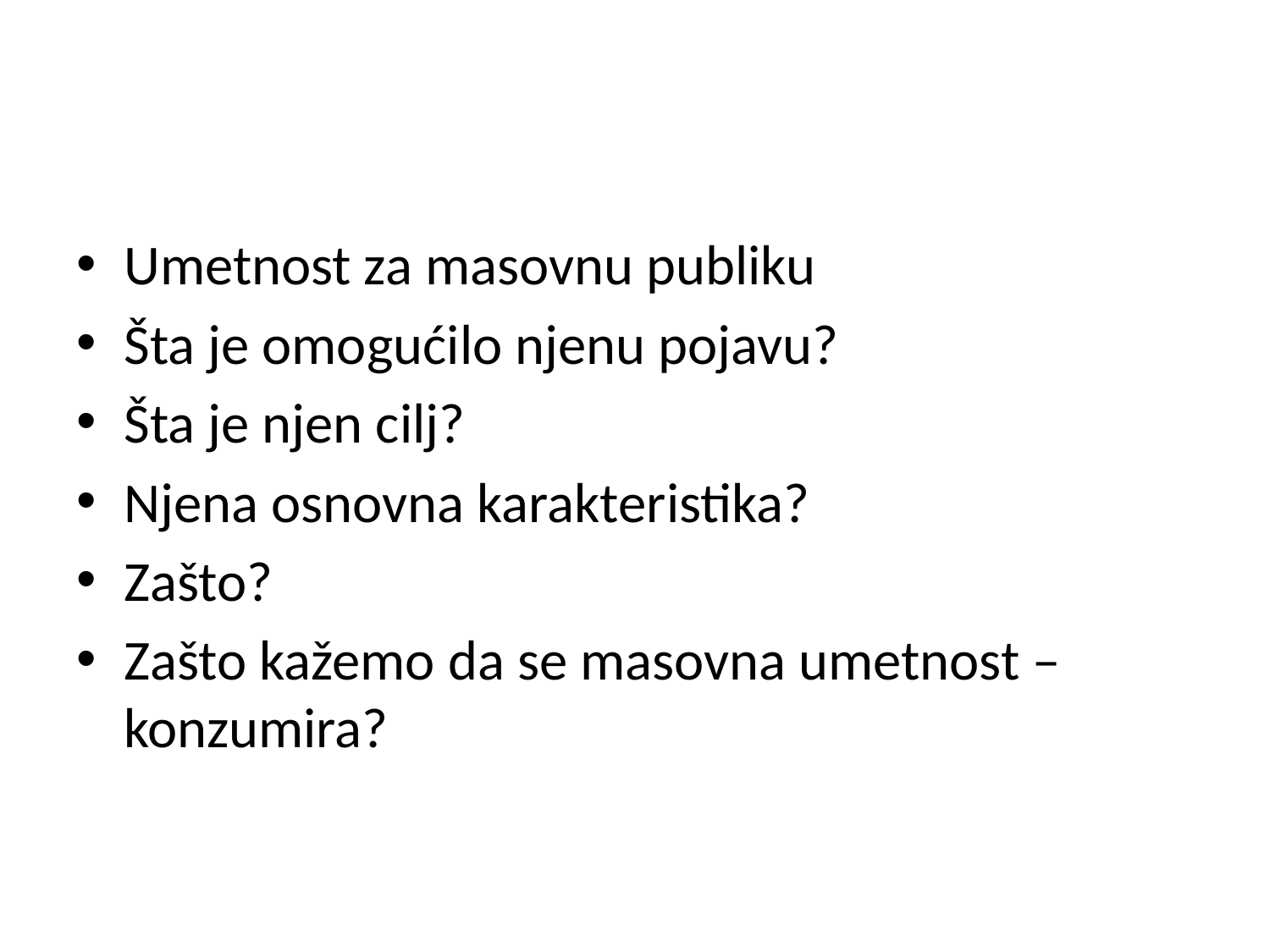

#
Umetnost za masovnu publiku
Šta je omogućilo njenu pojavu?
Šta je njen cilj?
Njena osnovna karakteristika?
Zašto?
Zašto kažemo da se masovna umetnost – konzumira?